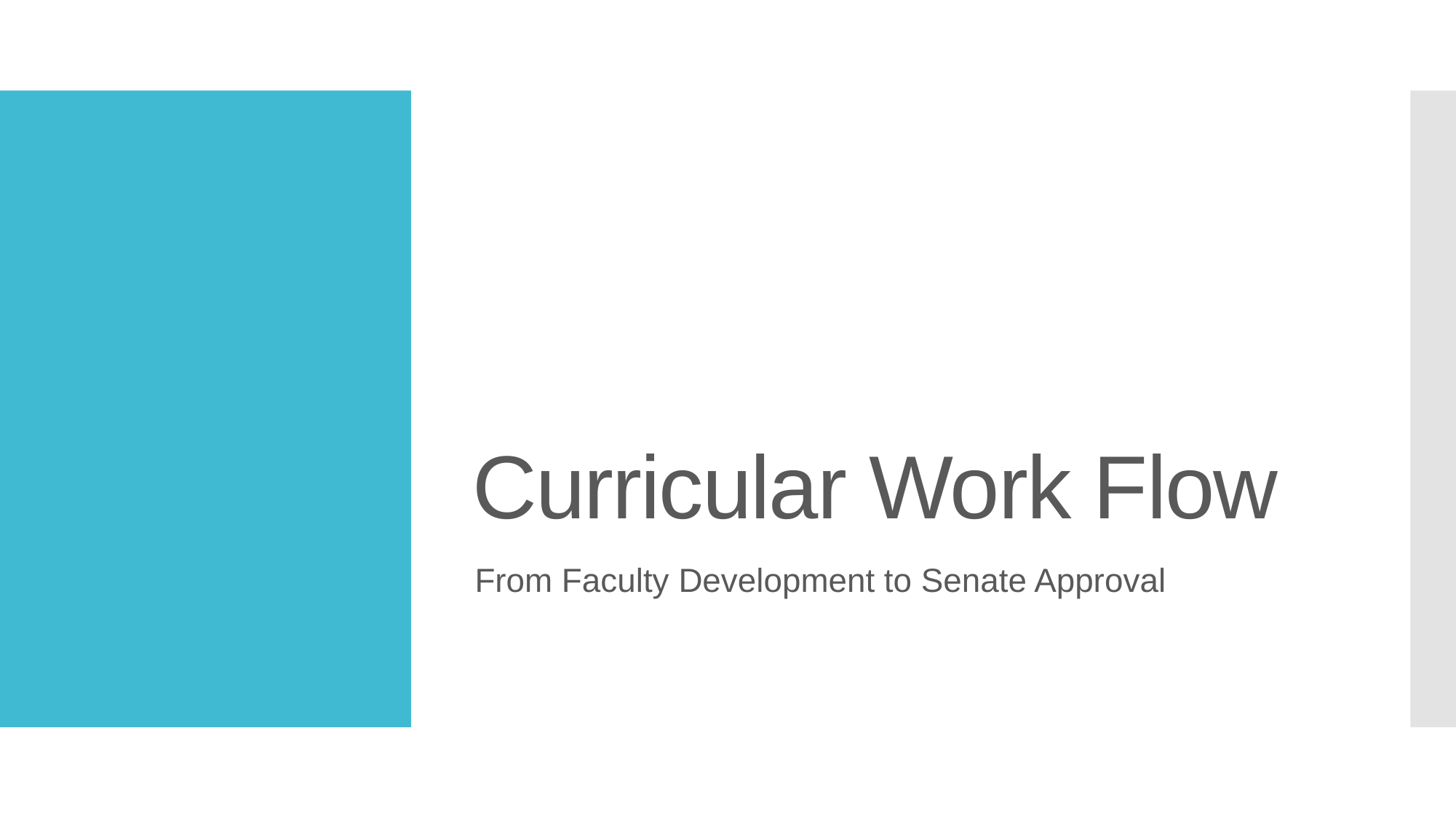

# Curricular Work Flow
From Faculty Development to Senate Approval